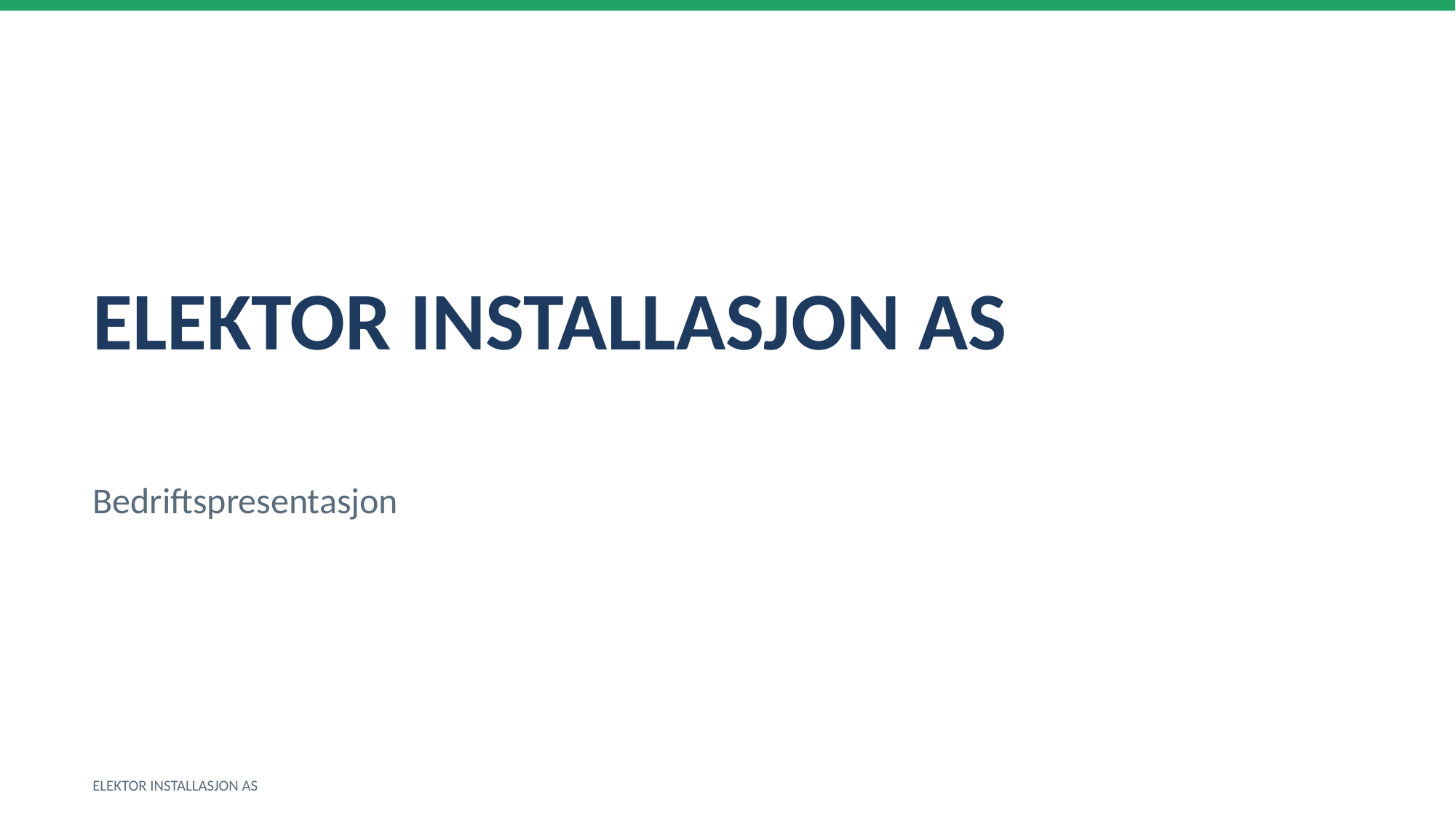

ELEKTOR INSTALLASJON AS
Bedriftspresentasjon
ELEKTOR INSTALLASJON AS